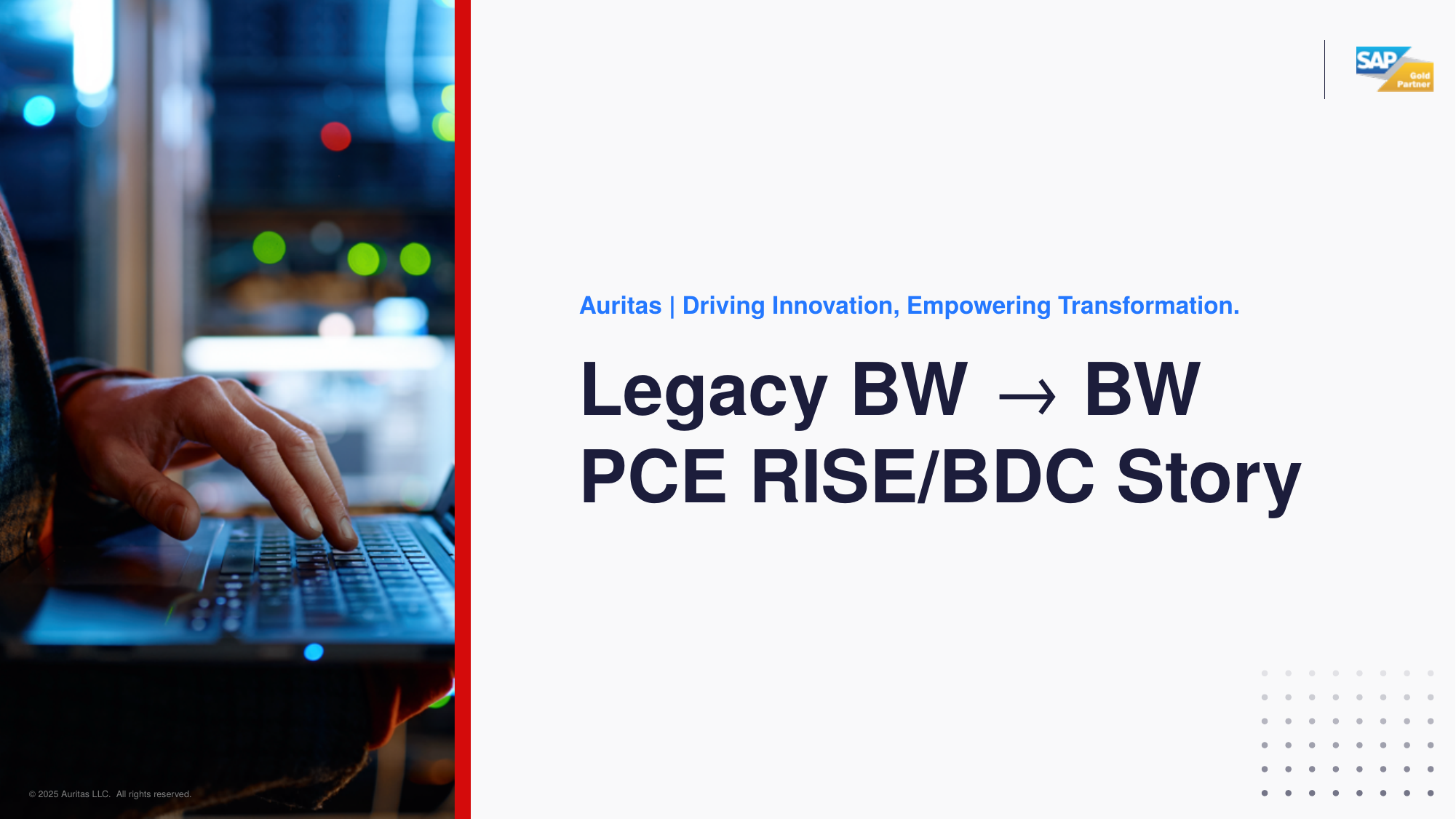

Auritas | Driving Innovation, Empowering Transformation.
Legacy BW → BW PCE RISE/BDC Story